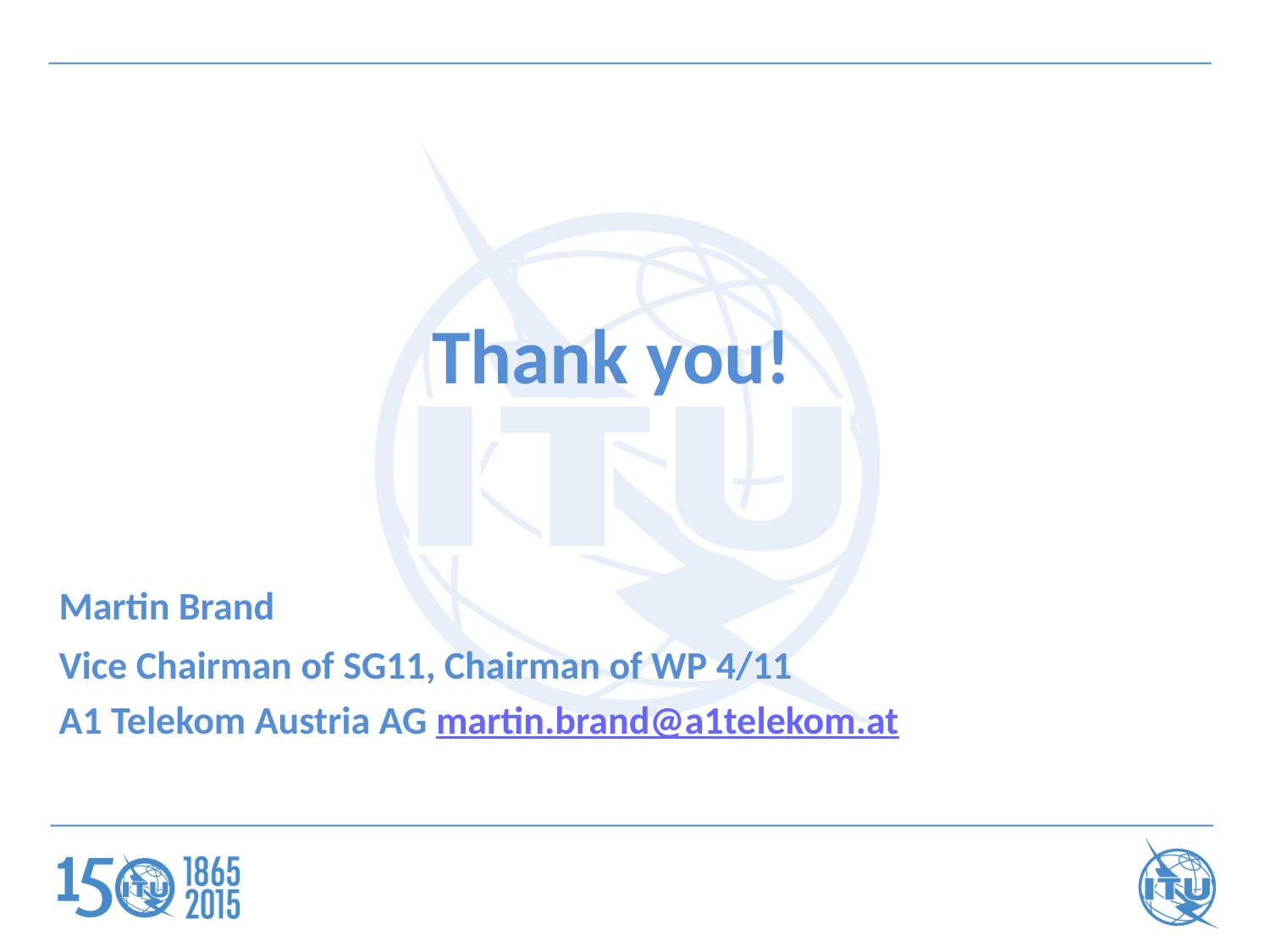

Thank you!
Martin Brand
Vice Chairman of SG11, Chairman of WP 4/11
A1 Telekom Austria AG martin.brand@a1telekom.at